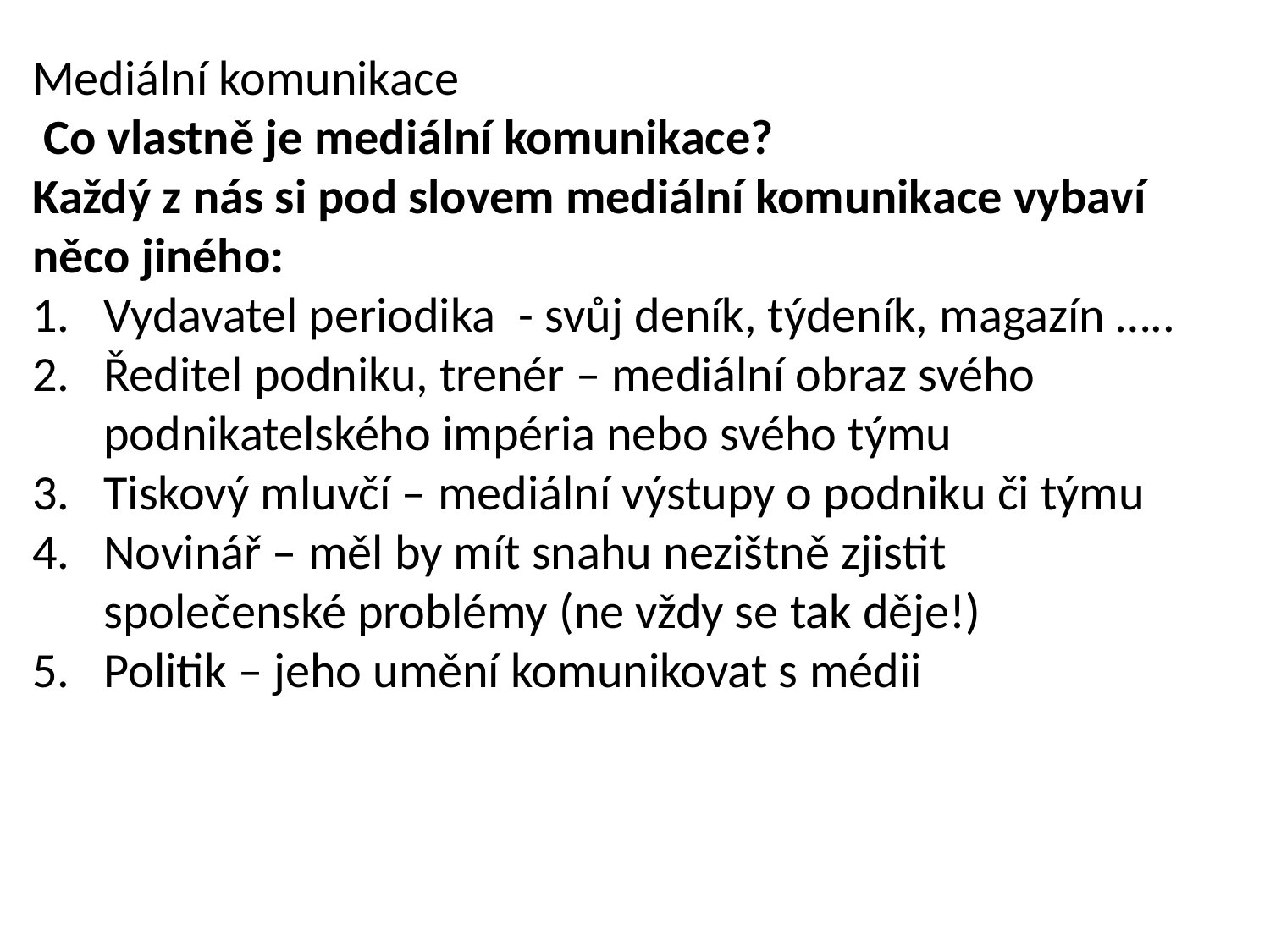

Mediální komunikace
 Co vlastně je mediální komunikace?
Každý z nás si pod slovem mediální komunikace vybaví něco jiného:
Vydavatel periodika  - svůj deník, týdeník, magazín …..
Ředitel podniku, trenér – mediální obraz svého podnikatelského impéria nebo svého týmu
Tiskový mluvčí – mediální výstupy o podniku či týmu
Novinář – měl by mít snahu nezištně zjistit společenské problémy (ne vždy se tak děje!)
Politik – jeho umění komunikovat s médii